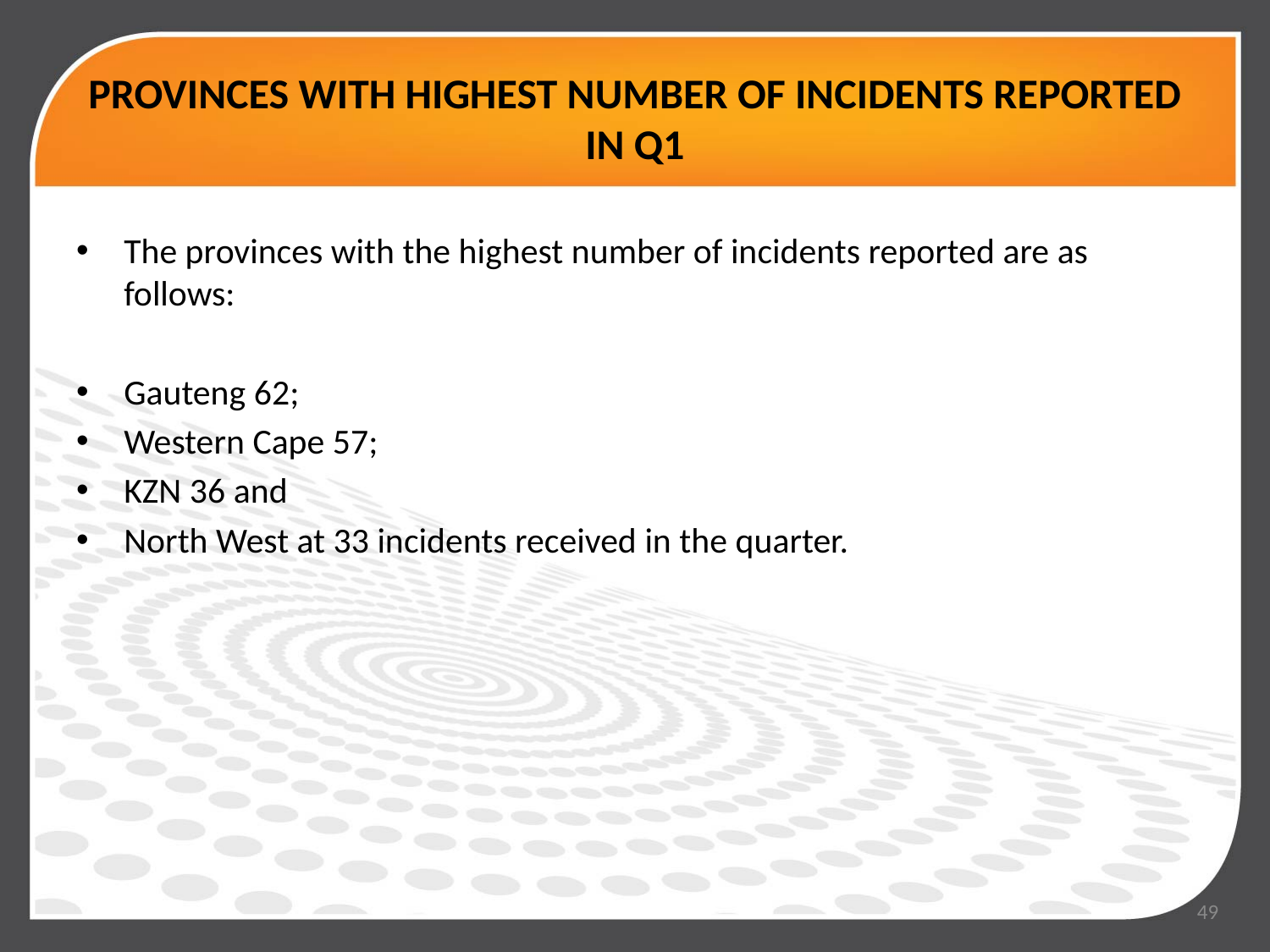

# PROVINCES WITH HIGHEST NUMBER OF INCIDENTS REPORTED IN Q1
The provinces with the highest number of incidents reported are as follows:

Gauteng 62;
Western Cape 57;
KZN 36 and
North West at 33 incidents received in the quarter.
49